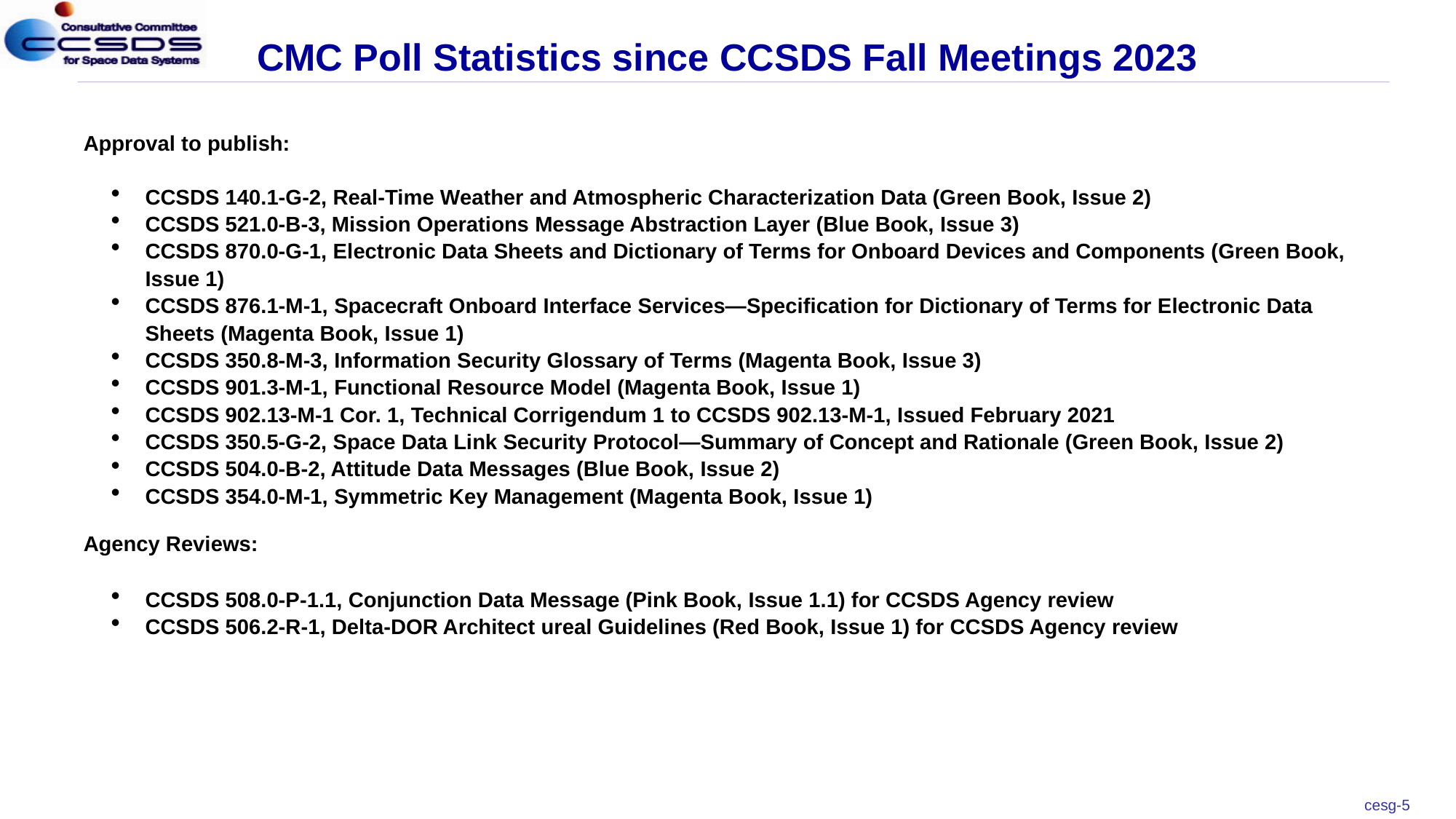

# CMC Poll Statistics since CCSDS Fall Meetings 2023

Approval to publish:

CCSDS 140.1-G-2, Real-Time Weather and Atmospheric Characterization Data (Green Book, Issue 2)
CCSDS 521.0-B-3, Mission Operations Message Abstraction Layer (Blue Book, Issue 3)
CCSDS 870.0-G-1, Electronic Data Sheets and Dictionary of Terms for Onboard Devices and Components (Green Book, Issue 1)
CCSDS 876.1-M-1, Spacecraft Onboard Interface Services—Specification for Dictionary of Terms for Electronic Data Sheets (Magenta Book, Issue 1)
CCSDS 350.8-M-3, Information Security Glossary of Terms (Magenta Book, Issue 3)
CCSDS 901.3-M-1, Functional Resource Model (Magenta Book, Issue 1)
CCSDS 902.13-M-1 Cor. 1, Technical Corrigendum 1 to CCSDS 902.13-M-1, Issued February 2021
CCSDS 350.5-G-2, Space Data Link Security Protocol—Summary of Concept and Rationale (Green Book, Issue 2)
CCSDS 504.0-B-2, Attitude Data Messages (Blue Book, Issue 2)
CCSDS 354.0-M-1, Symmetric Key Management (Magenta Book, Issue 1)

Agency Reviews:

CCSDS 508.0-P-1.1, Conjunction Data Message (Pink Book, Issue 1.1) for CCSDS Agency review
CCSDS 506.2-R-1, Delta-DOR Architect ureal Guidelines (Red Book, Issue 1) for CCSDS Agency review